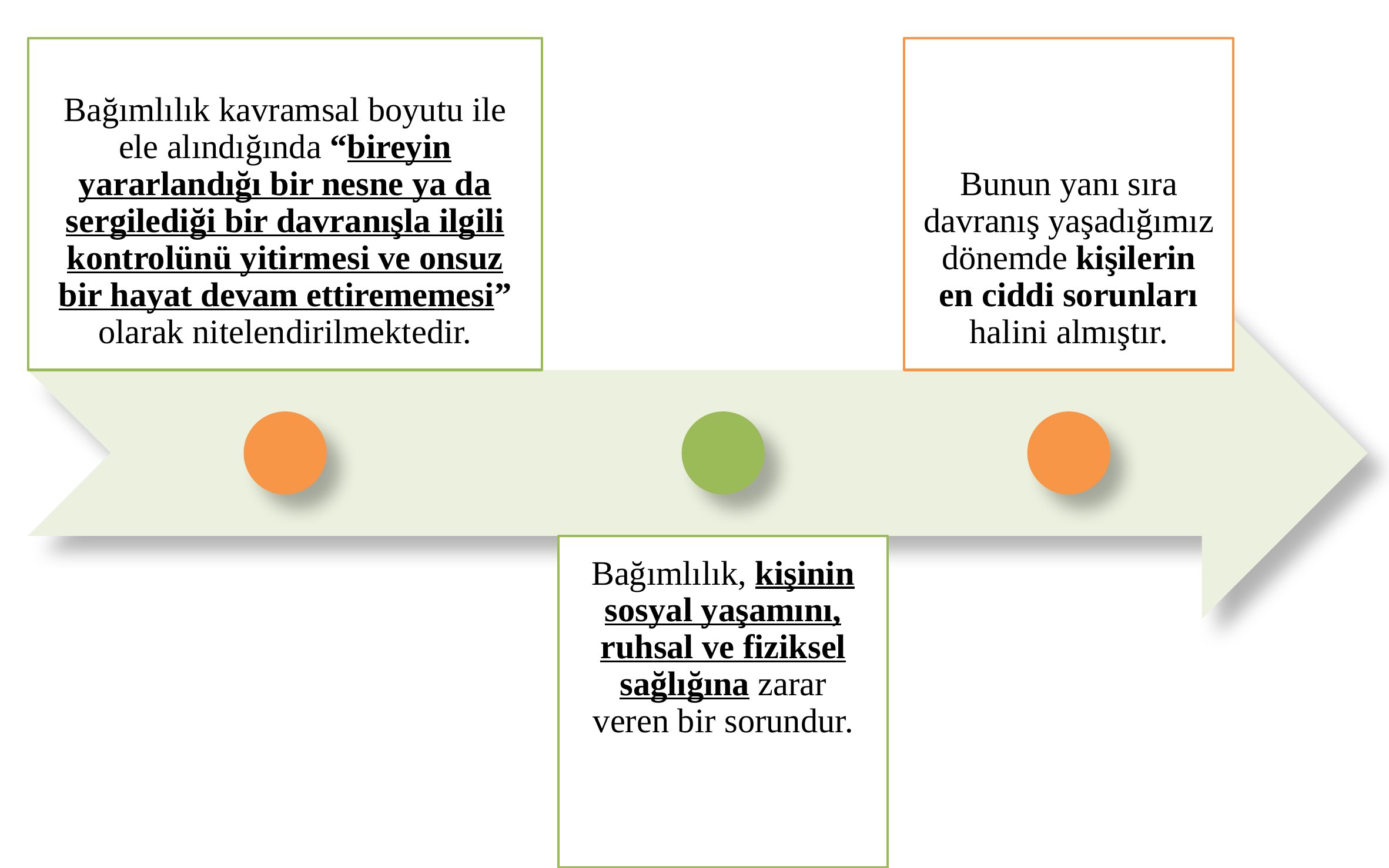

Bağımlılık kavramsal boyutu ile ele alındığında “bireyin yararlandığı bir nesne ya da sergilediği bir davranışla ilgili kontrolünü yitirmesi ve onsuz bir hayat devam ettirememesi” olarak nitelendirilmektedir.
Bağımlılık, kişinin sosyal yaşamını, ruhsal ve fiziksel sağlığına zarar veren bir sorundur.
Bunun yanı sıra davranış yaşadığımız dönemde kişilerin en ciddi sorunları halini almıştır.